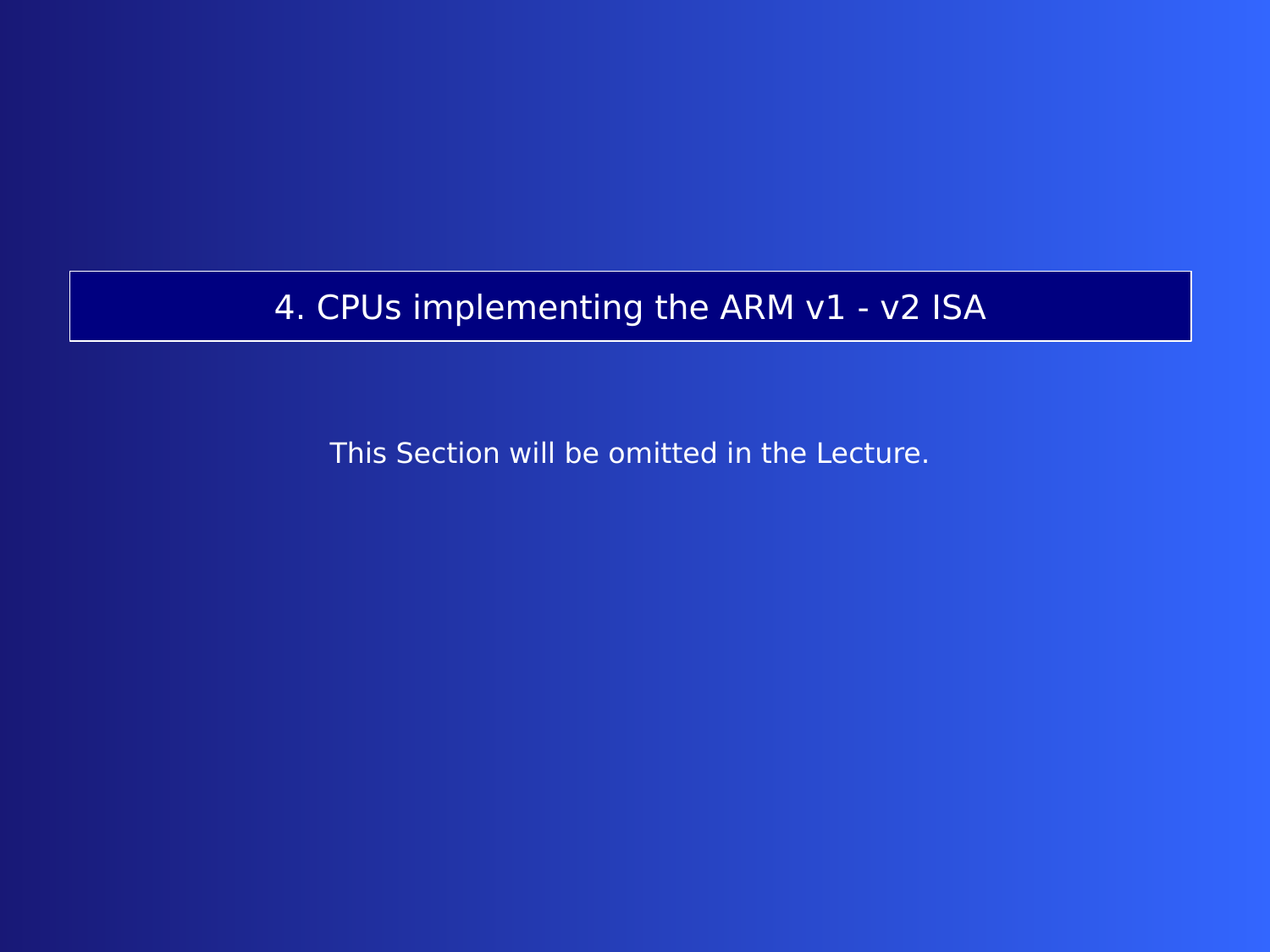

4. CPUs implementing the ARM v1 - v2 ISA
This Section will be omitted in the Lecture.